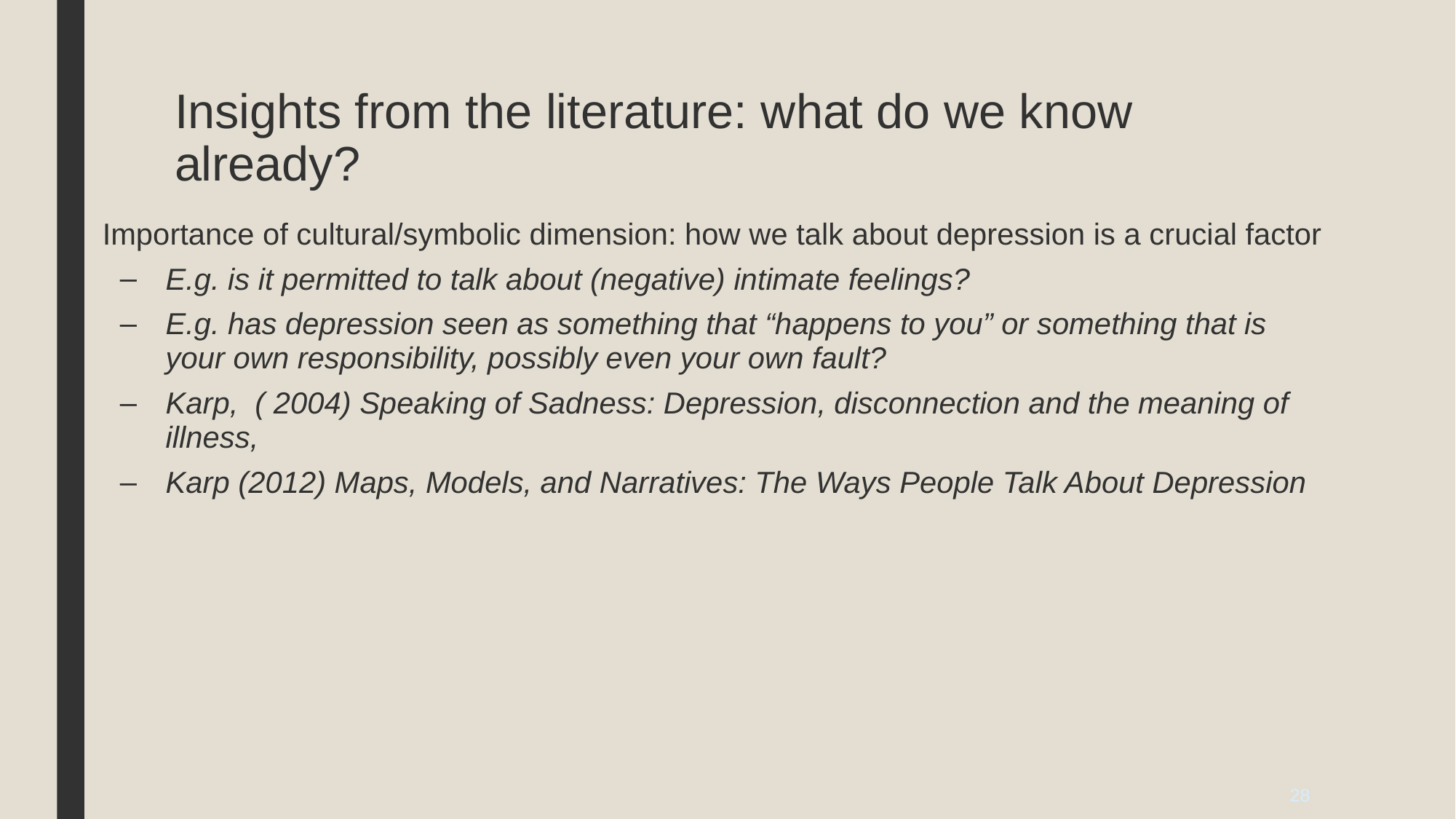

# Insights from the literature: what do we know already?

Importance of cultural/symbolic dimension: how we talk about depression is a crucial factor
E.g. is it permitted to talk about (negative) intimate feelings?
E.g. has depression seen as something that “happens to you” or something that is your own responsibility, possibly even your own fault?
Karp,  ( 2004) Speaking of Sadness: Depression, disconnection and the meaning of illness,
Karp (2012) Maps, Models, and Narratives: The Ways People Talk About Depression

28